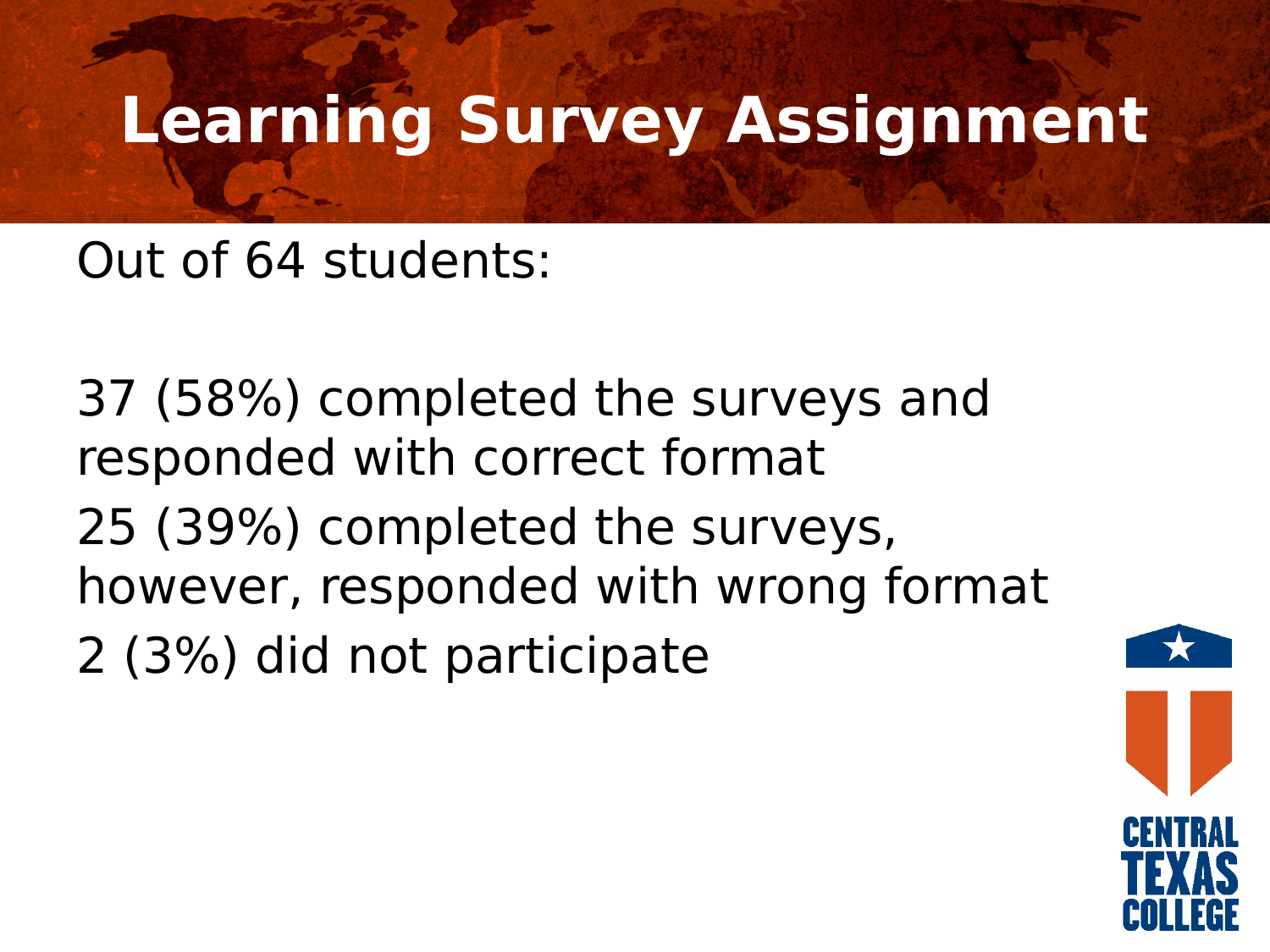

# Learning Survey Assignment
Out of 64 students:

37 (58%) completed the surveys and responded with correct format
25 (39%) completed the surveys, however, responded with wrong format
2 (3%) did not participate